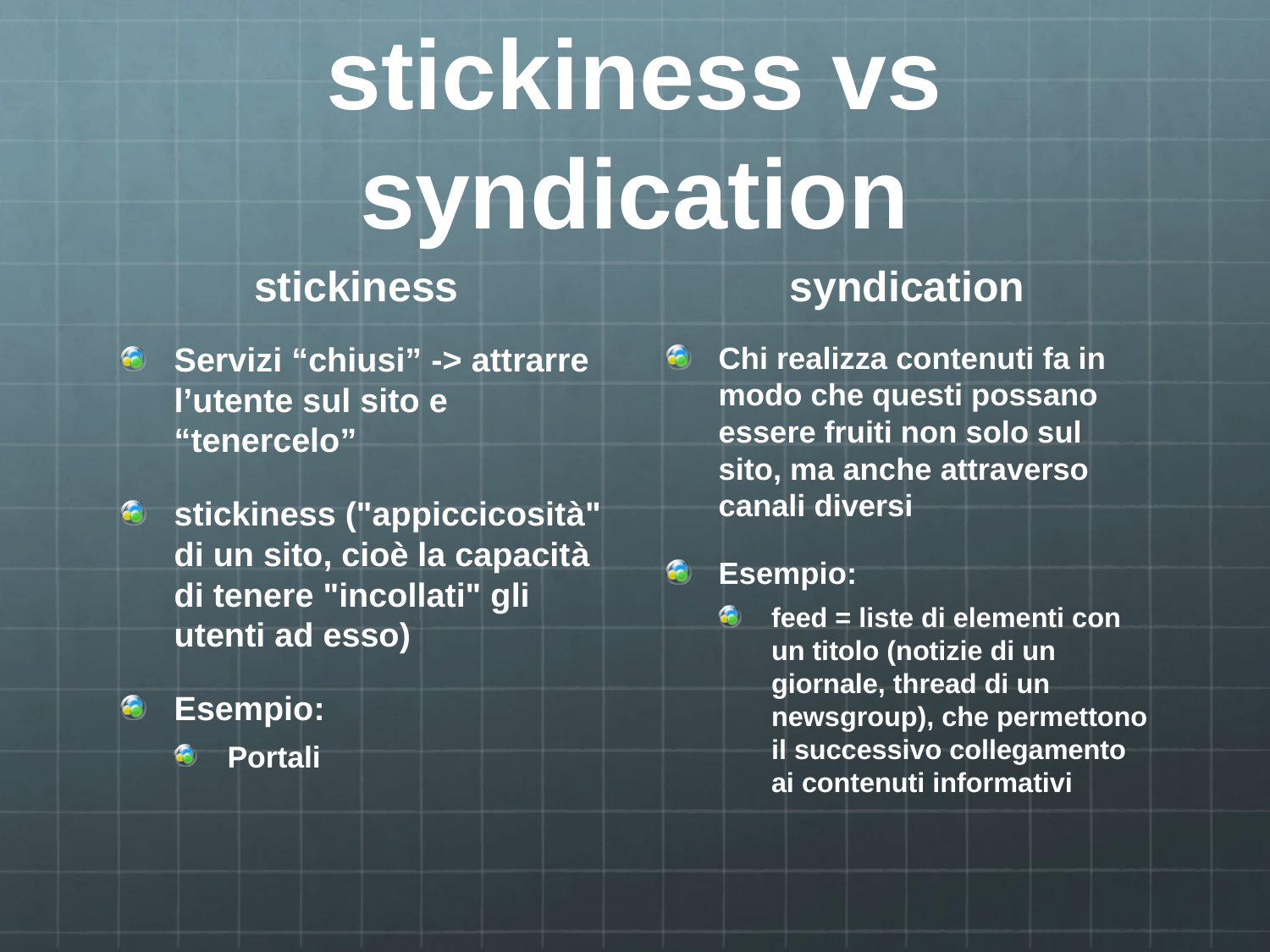

# stickiness vs syndication
stickiness
syndication
Servizi “chiusi” -> attrarre l’utente sul sito e “tenercelo”
stickiness ("appiccicosità" di un sito, cioè la capacità di tenere "incollati" gli utenti ad esso)
Esempio:
Portali
Chi realizza contenuti fa in modo che questi possano essere fruiti non solo sul sito, ma anche attraverso canali diversi
Esempio:
feed = liste di elementi con un titolo (notizie di un giornale, thread di un newsgroup), che permettono il successivo collegamento ai contenuti informativi